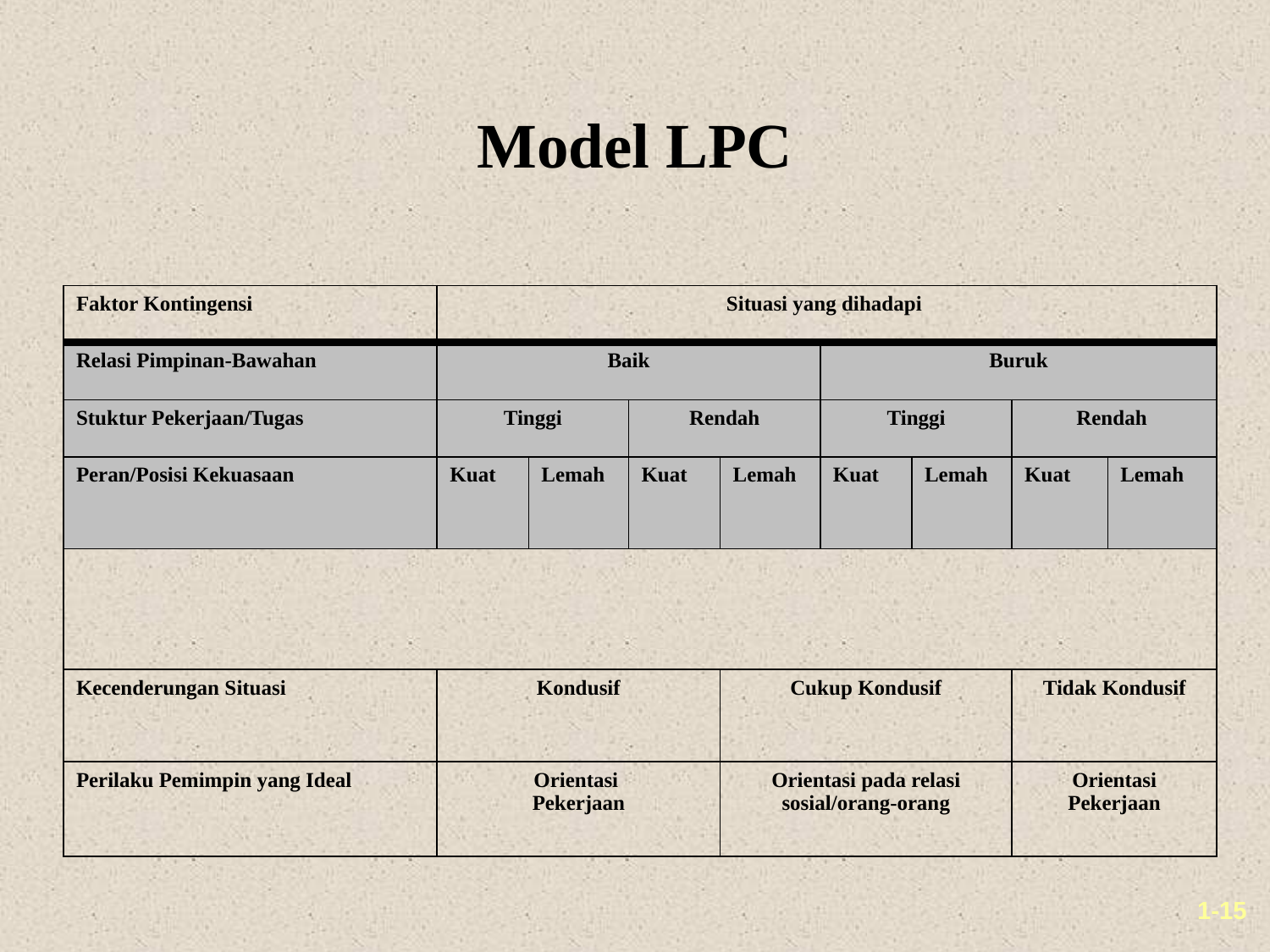

# Model LPC
| Faktor Kontingensi | Situasi yang dihadapi |  |  |  |  |  |  |  |
| --- | --- | --- | --- | --- | --- | --- | --- | --- |
| Relasi Pimpinan-Bawahan | Baik |  |  |  | Buruk |  |  |  |
| Stuktur Pekerjaan/Tugas | Tinggi |  | Rendah |  | Tinggi |  | Rendah |  |
| Peran/Posisi Kekuasaan | Kuat | Lemah | Kuat | Lemah | Kuat | Lemah | Kuat | Lemah |
|  |  |  |  |  |  |  |  |  |
| Kecenderungan Situasi | Kondusif |  |  | Cukup Kondusif |  |  | Tidak Kondusif |  |
| Perilaku Pemimpin yang Ideal | Orientasi Pekerjaan |  |  | Orientasi pada relasi sosial/orang-orang |  |  | Orientasi Pekerjaan |  |